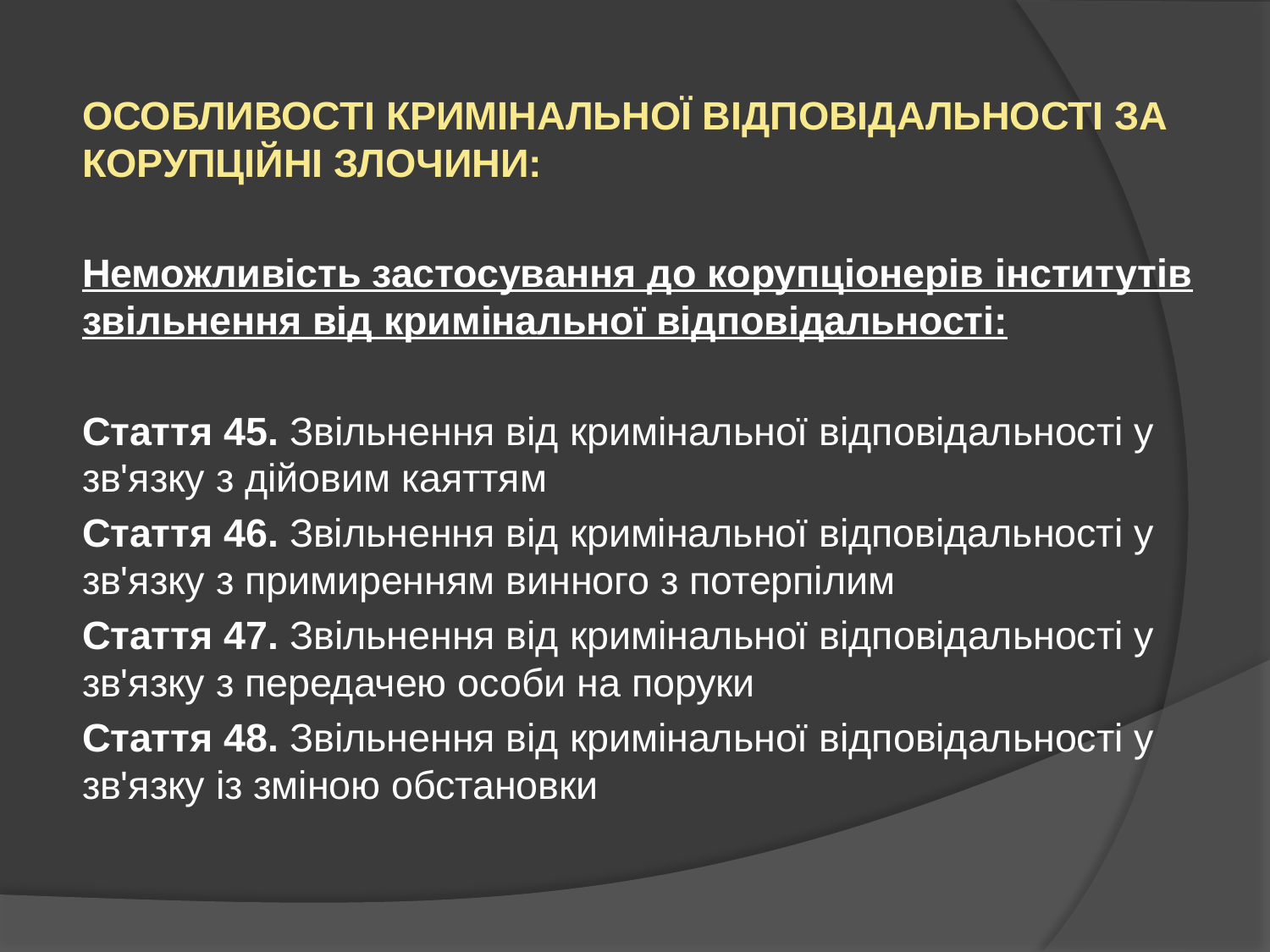

ОСОБЛИВОСТІ КРИМІНАЛЬНОЇ ВІДПОВІДАЛЬНОСТІ ЗА КОРУПЦІЙНІ ЗЛОЧИНИ:

Неможливість застосування до корупціонерів інститутів звільнення від кримінальної відповідальності:

Стаття 45. Звільнення від кримінальної відповідальності у зв'язку з дійовим каяттям
Стаття 46. Звільнення від кримінальної відповідальності у зв'язку з примиренням винного з потерпілим
Стаття 47. Звільнення від кримінальної відповідальності у зв'язку з передачею особи на поруки
Стаття 48. Звільнення від кримінальної відповідальності у зв'язку із зміною обстановки